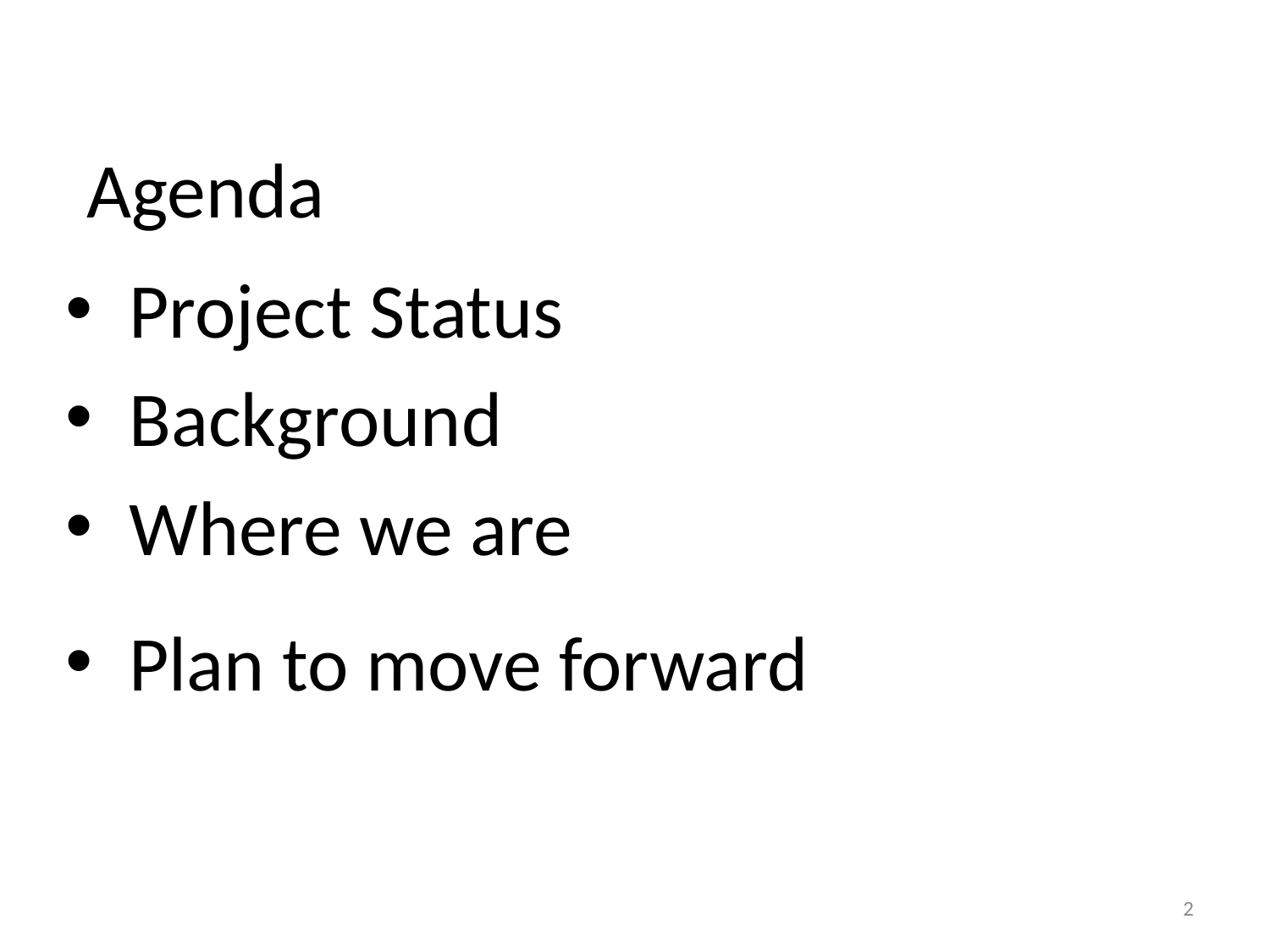

# Agenda
Project Status
Background
Where we are
Plan to move forward

2